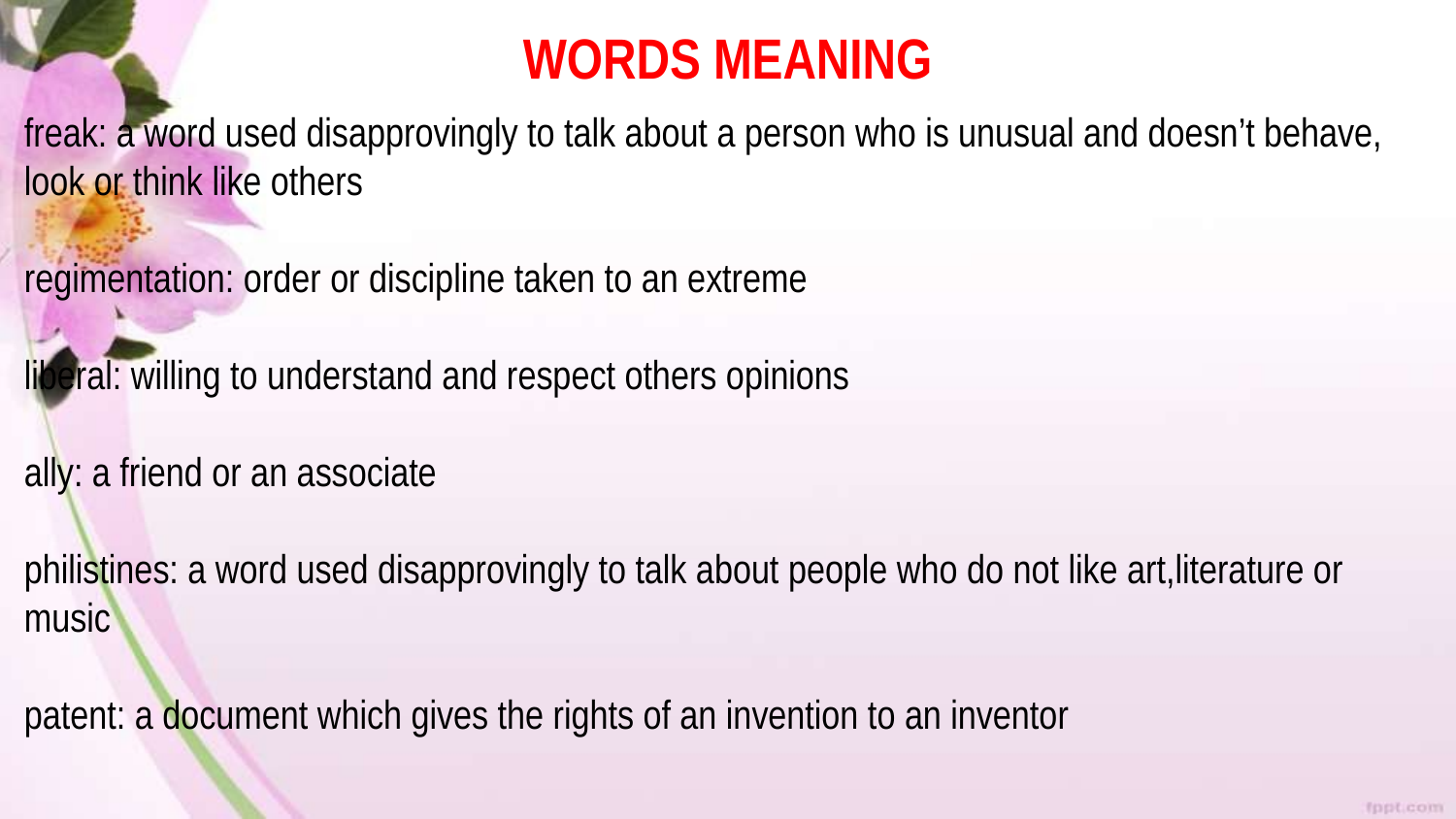

# WORDS MEANING
freak: a word used disapprovingly to talk about a person who is unusual and doesn’t behave, look or think like others

regimentation: order or discipline taken to an extreme

liberal: willing to understand and respect others opinions

ally: a friend or an associate

philistines: a word used disapprovingly to talk about people who do not like art,literature or music

patent: a document which gives the rights of an invention to an inventor